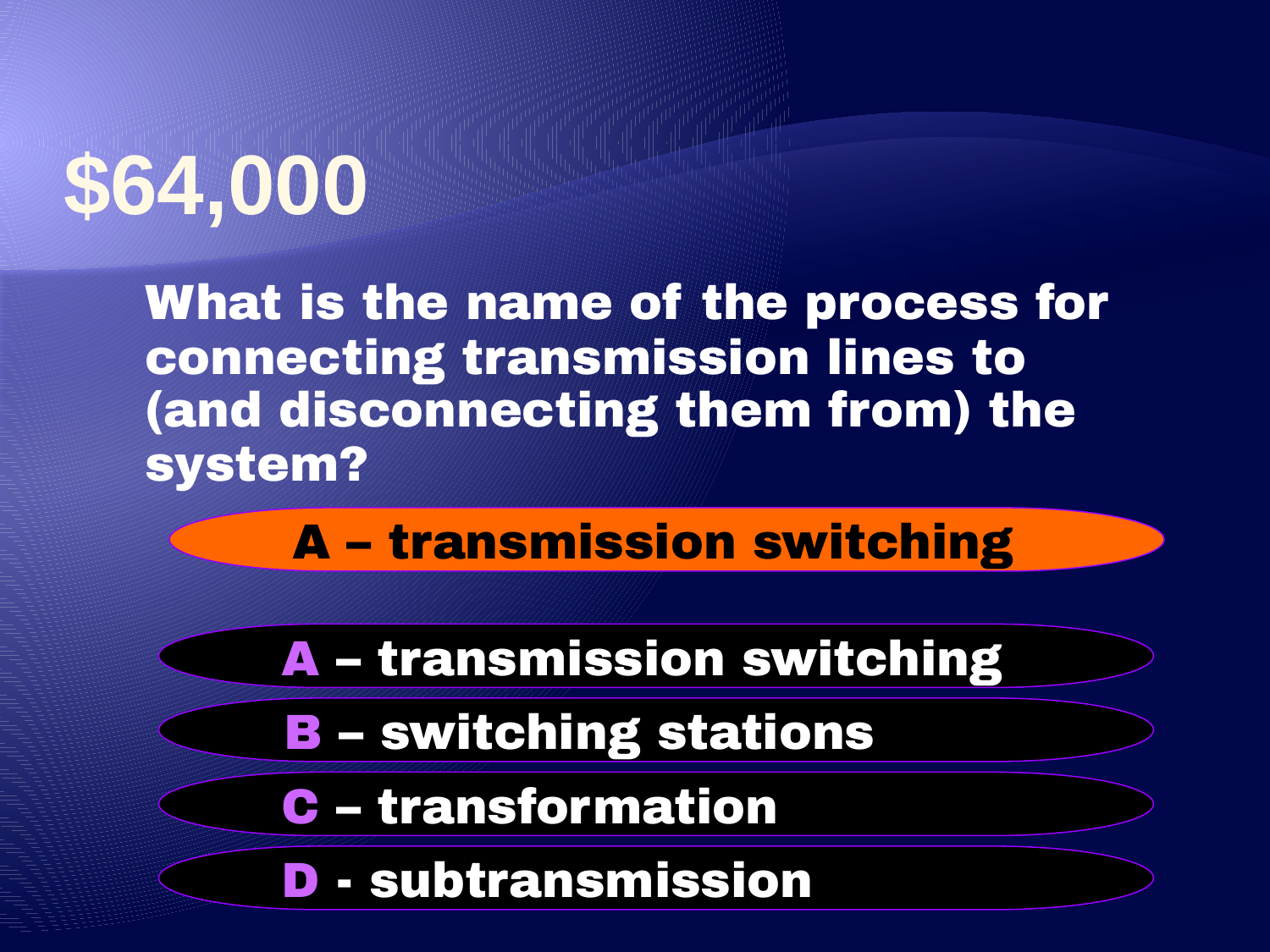

# $64,000
	What is the name of the process for connecting transmission lines to (and disconnecting them from) the system?
A – transmission switching
A – transmission switching
B – switching stations
C – transformation
D - subtransmission